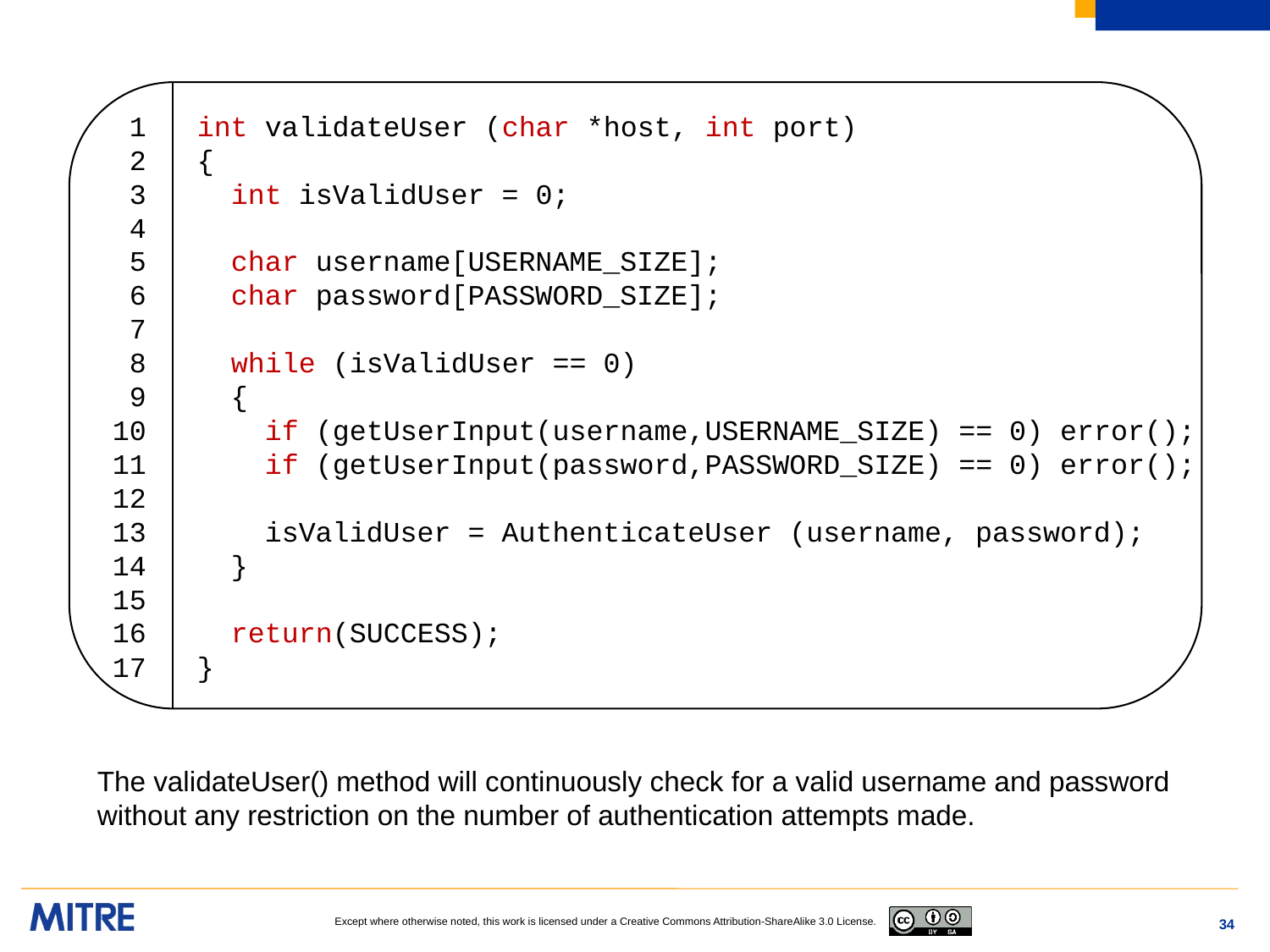

1   int validateUser (char *host, int port)
 2   {
 3     int isValidUser = 0;
 4
 5     char username[USERNAME_SIZE];
 6     char password[PASSWORD_SIZE];
 7
 8     while (isValidUser == 0)
 9     {
10       if (getUserInput(username,USERNAME_SIZE) == 0) error();
11       if (getUserInput(password,PASSWORD_SIZE) == 0) error();
12
13       isValidUser = AuthenticateUser (username, password);
14     }
15
16     return(SUCCESS);
17   }
The validateUser() method will continuously check for a valid username and password without any restriction on the number of authentication attempts made.
34